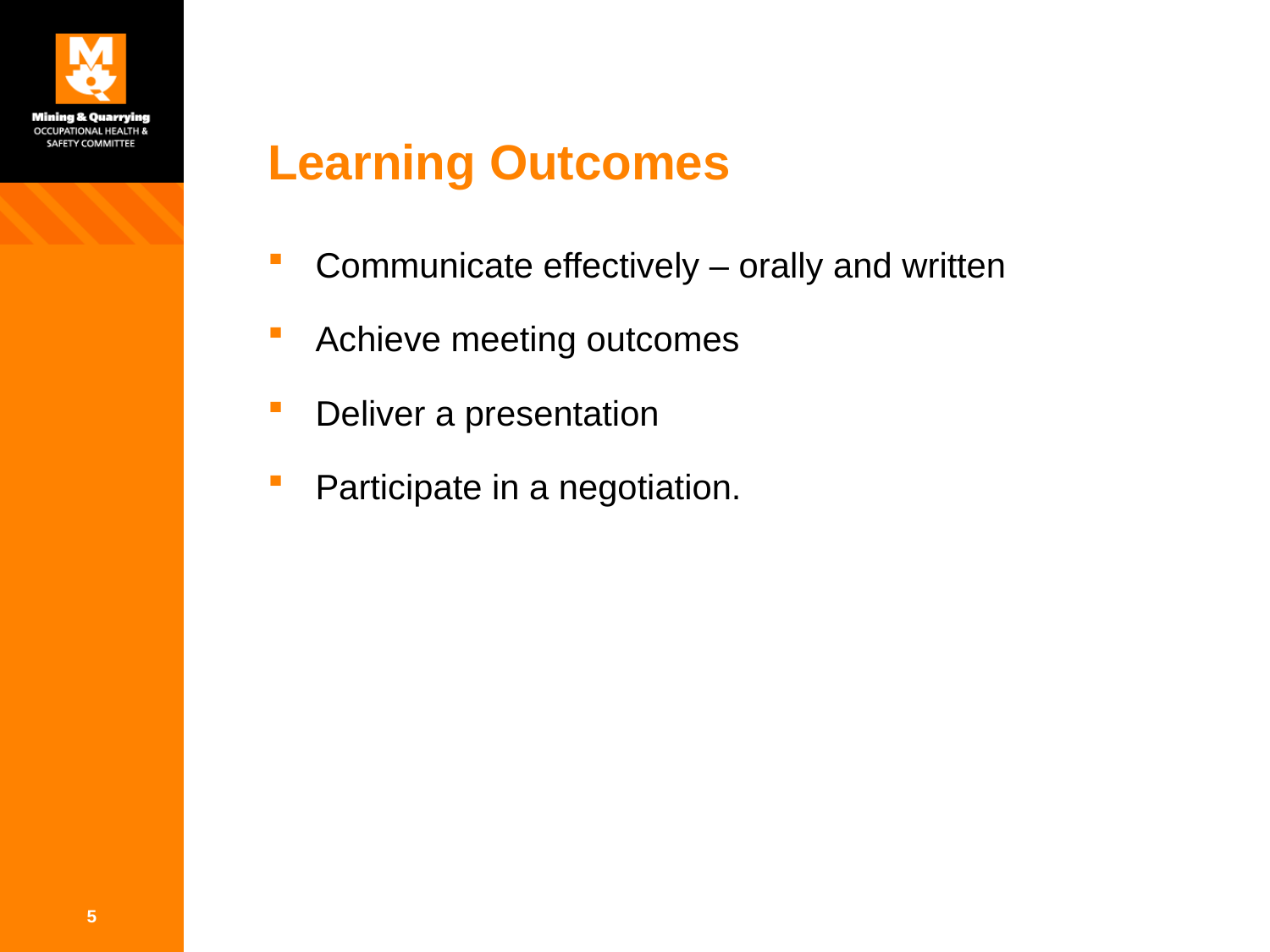

# Learning Outcomes
Communicate effectively – orally and written
Achieve meeting outcomes
Deliver a presentation
Participate in a negotiation.

5